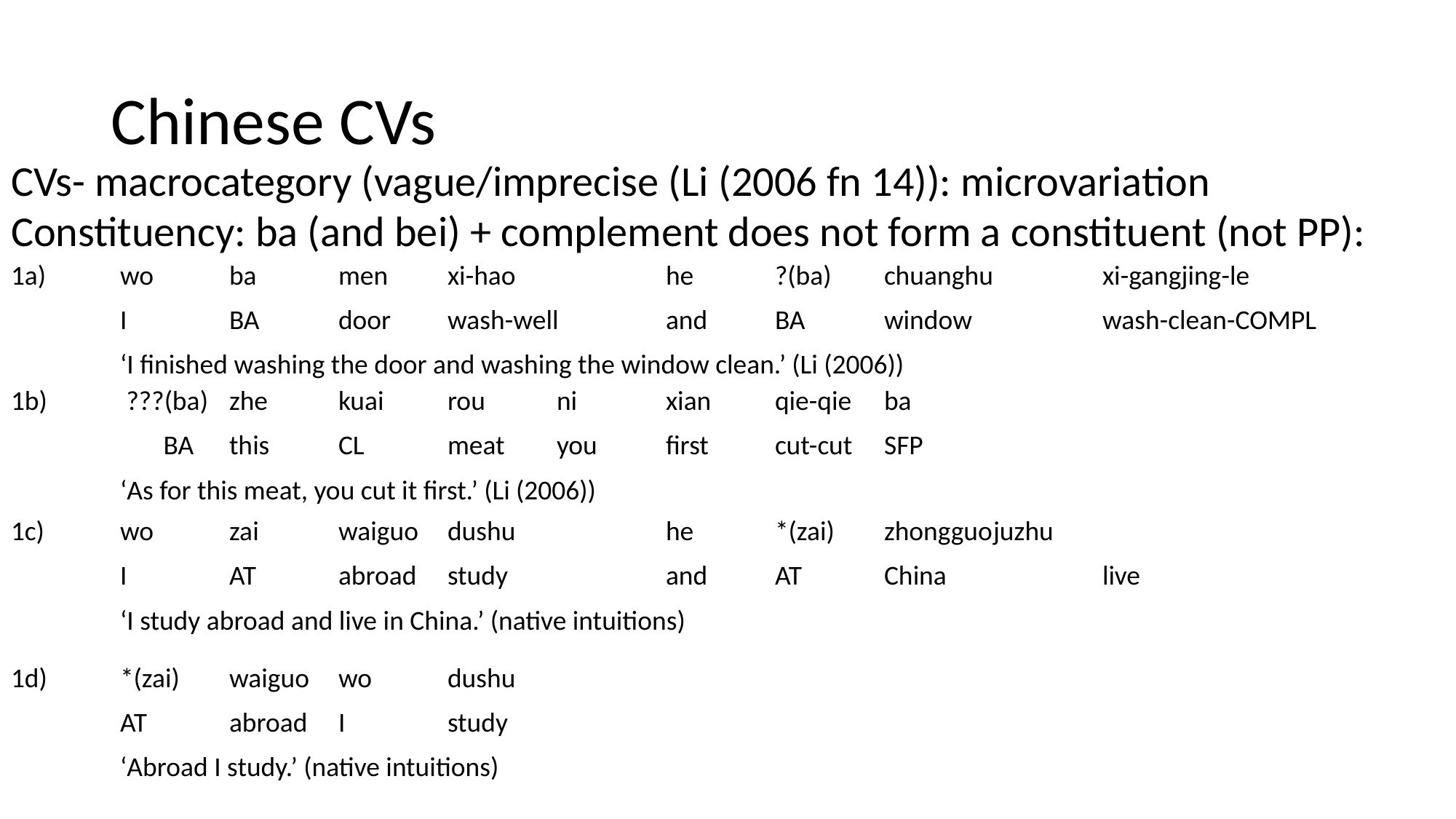

# Chinese CVs
CVs- macrocategory (vague/imprecise (Li (2006 fn 14)): microvariation
Constituency: ba (and bei) + complement does not form a constituent (not PP):

1a)	wo	ba	men	xi-hao   		he	?(ba)	chuanghu	xi-gangjing-le
	I	BA	door	wash-well	and	BA	window		wash-clean-COMPL
	‘I finished washing the door and washing the window clean.’ (Li (2006))
1b)	 ???(ba)	zhe	kuai	rou	ni	xian	qie-qie	ba
	       BA	this	CL	meat	you	first	cut-cut	SFP
	‘As for this meat, you cut it first.’ (Li (2006))
1c)	wo	zai	waiguo	dushu		he	*(zai)	zhongguo	juzhu
	I	AT	abroad	study		and	AT	China		live
	‘I study abroad and live in China.’ (native intuitions)

1d)	*(zai)	waiguo	wo	dushu
	AT	abroad	I	study
	‘Abroad I study.’ (native intuitions)